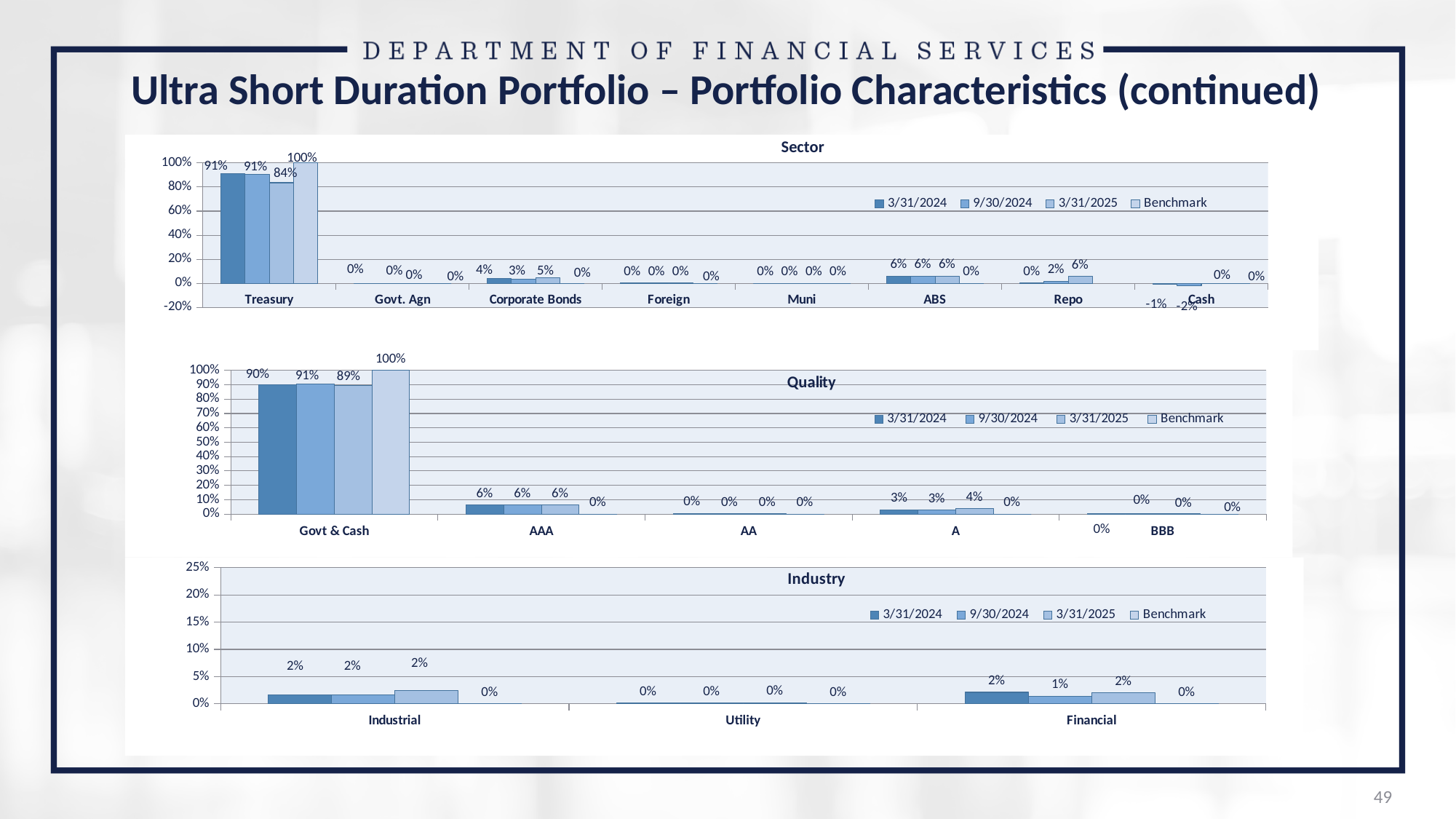

Ultra Short Duration Portfolio – Portfolio Characteristics (continued)

### Chart: Sector

| Category | 3/31/2024 | 9/30/2024 | 3/31/2025 | Benchmark |
|---|---|---|---|---|
| Treasury | 0.9088 | 0.9071 | 0.8359 | 1.0 |
| Govt. Agn | 0.0 | 0.0 | 0.0 | 0.0 |
| Corporate Bonds | 0.0387 | 0.032400000000000005 | 0.045599999999999995 | 0.0 |
| Foreign | 0.0015 | 0.0014 | 0.0014 | 0.0 |
| Muni | 0.0 | 0.0 | 0.0 | 0.0 |
| ABS | 0.06 | 0.0602 | 0.06 | 0.0 |
| Repo | 0.001 | 0.0176 | 0.0565 | None |
| Cash | -0.0102 | -0.0187 | 0.0005 | 0.0 |

### Chart: Quality

| Category | 3/31/2024 | 9/30/2024 | 3/31/2025 | Benchmark |
|---|---|---|---|---|
| Govt & Cash | 0.8996 | 0.906 | 0.8928 | 1.0 |
| AAA | 0.0617 | 0.0617 | 0.0634 | 0.0 |
| AA | 0.0048 | 0.0012 | 0.0023 | 0.0 |
| A | 0.0305 | 0.0283 | 0.0382 | 0.0 |
| BBB | 0.0034 | 0.0028 | 0.0033 | 0.0 |

### Chart:  Industry

| Category | 3/31/2024 | 9/30/2024 | 3/31/2025 | Benchmark |
|---|---|---|---|---|
| Industrial | 0.0167 | 0.0169 | 0.0239 | 0.0 |
| Utility | 0.001 | 0.0013 | 0.0018 | 0.0 |
| Financial | 0.021 | 0.0142 | 0.0202 | 0.0 |
49